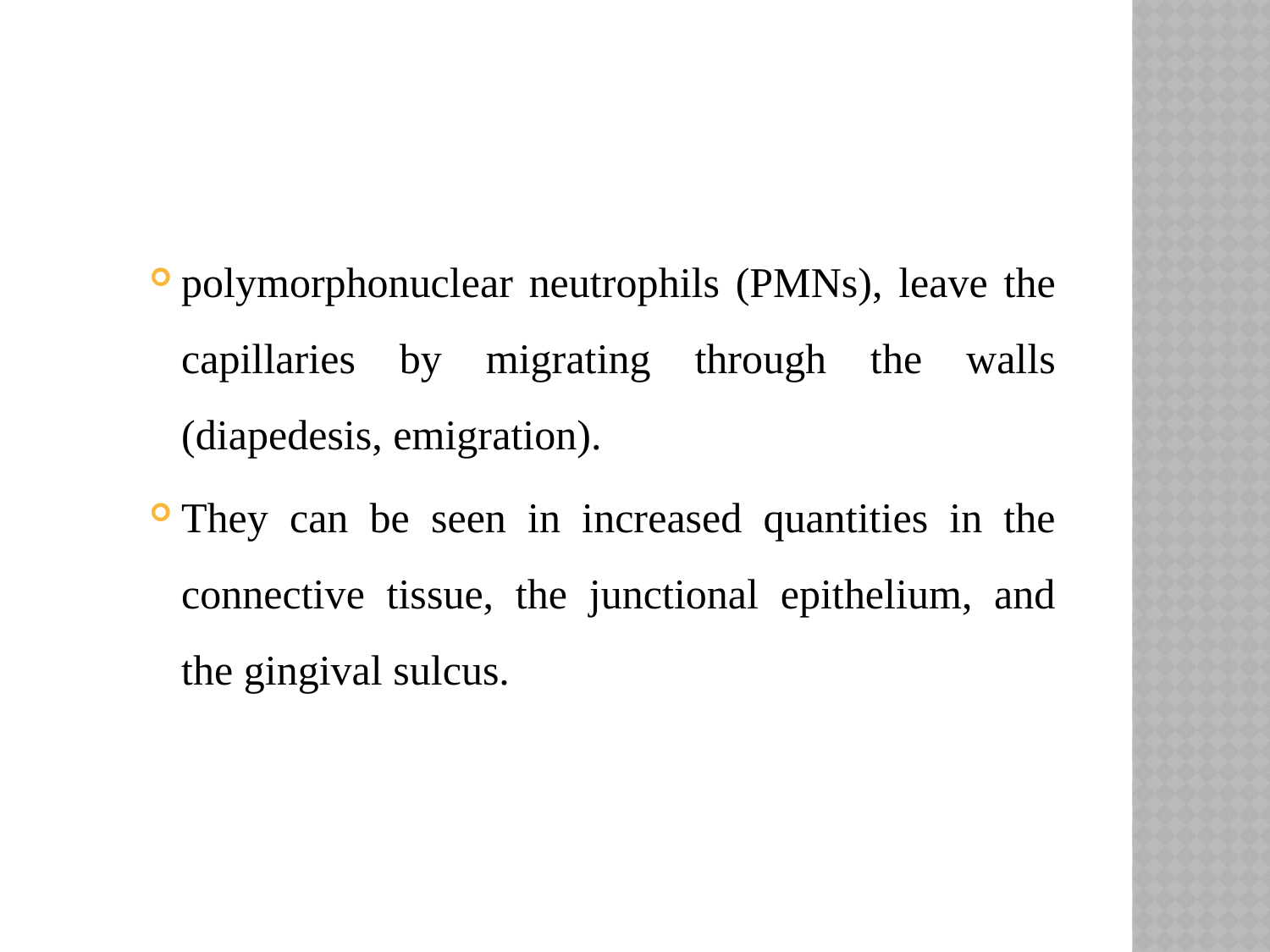

#
polymorphonuclear neutrophils (PMNs), leave the capillaries by migrating through the walls (diapedesis, emigration).
They can be seen in increased quantities in the connective tissue, the junctional epithelium, and the gingival sulcus.